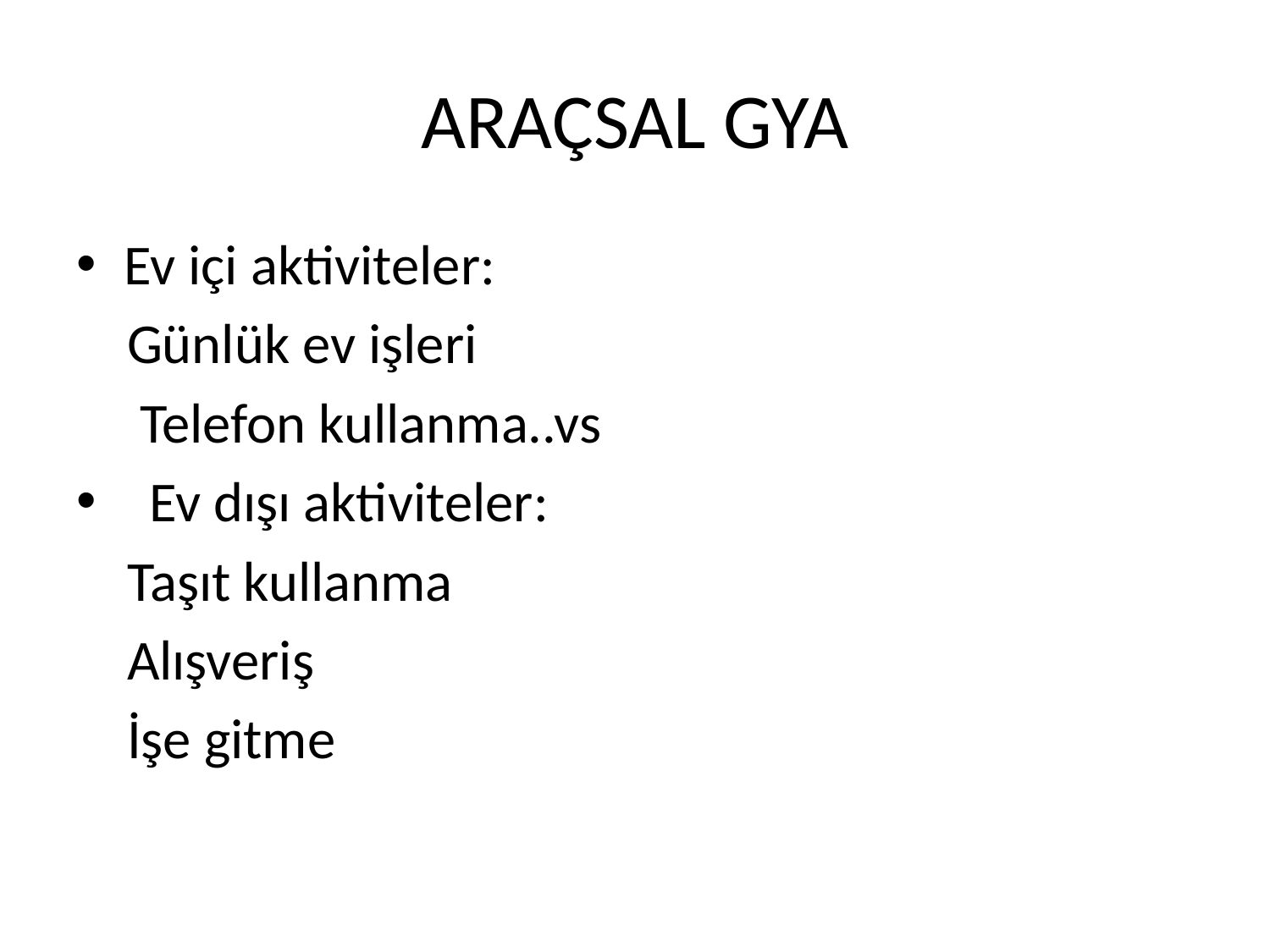

# ARAÇSAL GYA
Ev içi aktiviteler:
    Günlük ev işleri
     Telefon kullanma..vs
  Ev dışı aktiviteler:
    Taşıt kullanma
    Alışveriş
    İşe gitme